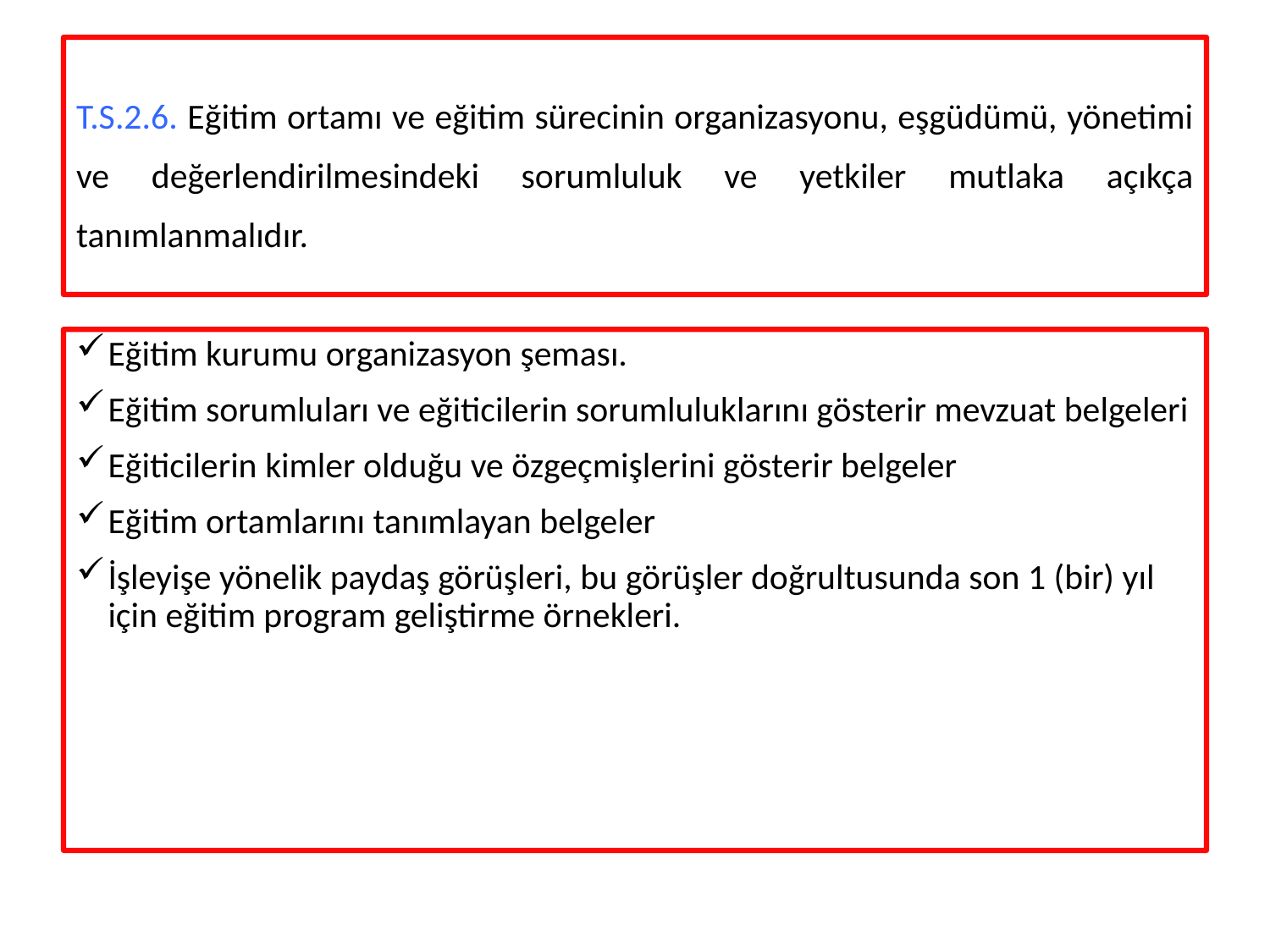

# T.S.2.6. Eğitim ortamı ve eğitim sürecinin organizasyonu, eşgüdümü, yönetimi ve değerlendirilmesindeki sorumluluk ve yetkiler mutlaka açıkça tanımlanmalıdır.
Eğitim kurumu organizasyon şeması.
Eğitim sorumluları ve eğiticilerin sorumluluklarını gösterir mevzuat belgeleri
Eğiticilerin kimler olduğu ve özgeçmişlerini gösterir belgeler
Eğitim ortamlarını tanımlayan belgeler
İşleyişe yönelik paydaş görüşleri, bu görüşler doğrultusunda son 1 (bir) yıl için eğitim program geliştirme örnekleri.